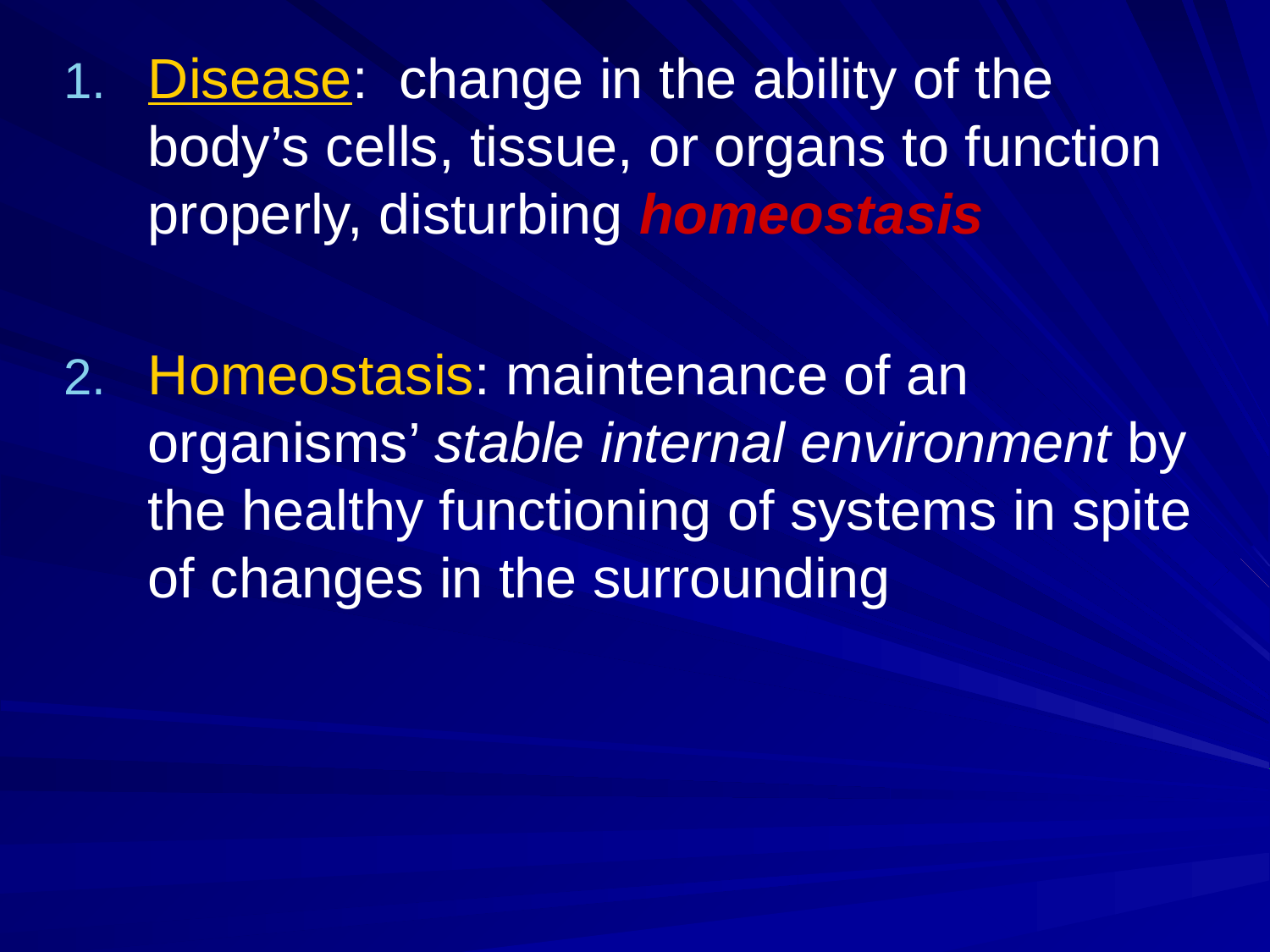

Disease:  change in the ability of the body’s cells, tissue, or organs to function properly, disturbing homeostasis

Homeostasis: maintenance of an organisms’ stable internal environment by the healthy functioning of systems in spite of changes in the surrounding